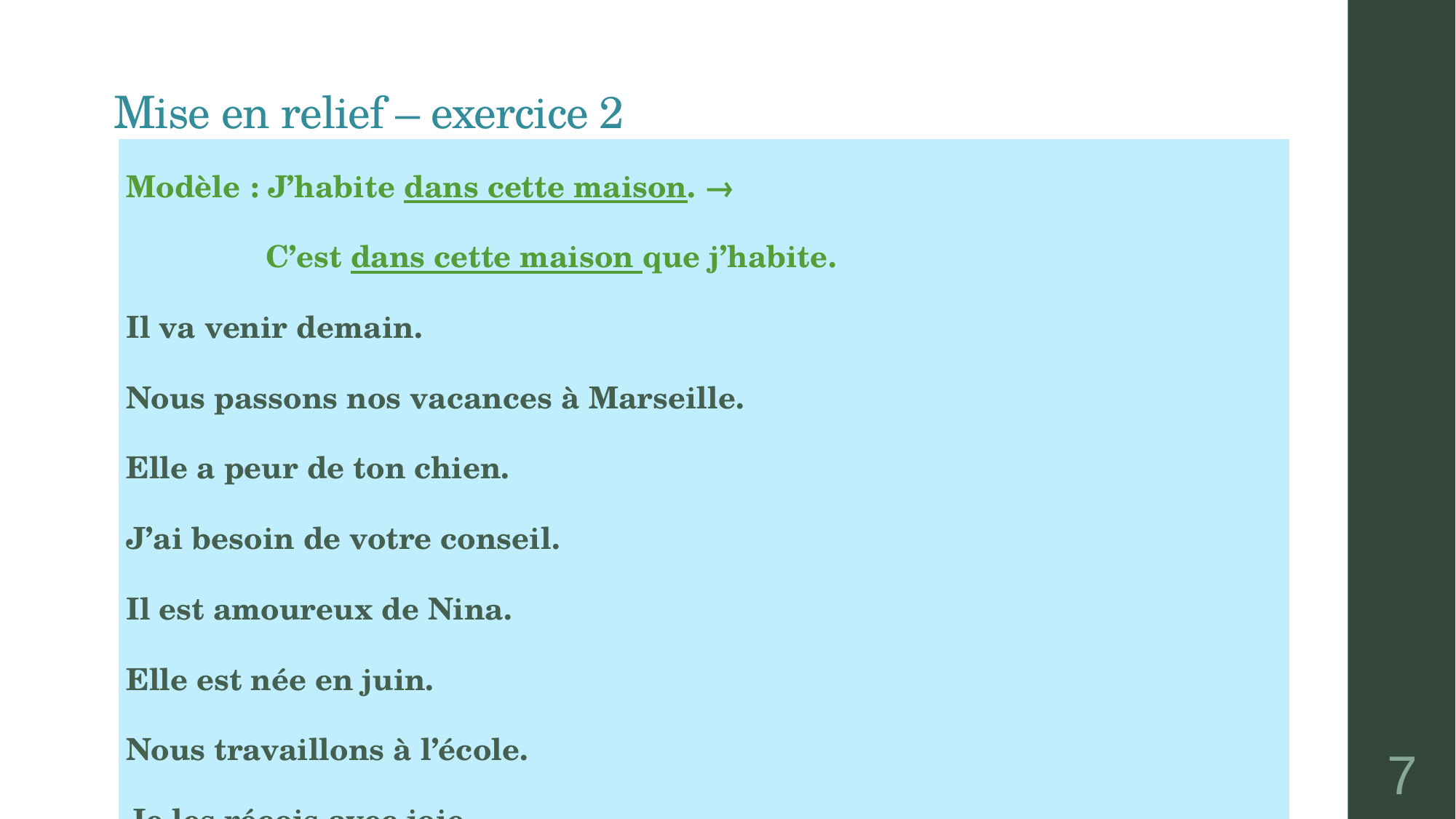

# Mise en relief – exercice 2
| Modèle : J’habite dans cette maison. → C’est dans cette maison que j’habite. Il va venir demain. Nous passons nos vacances à Marseille. Elle a peur de ton chien. J’ai besoin de votre conseil. Il est amoureux de Nina. Elle est née en juin. Nous travaillons à l’école. Je les réçois avec joie. Elle lit pour le plaisir. |
| --- |
7